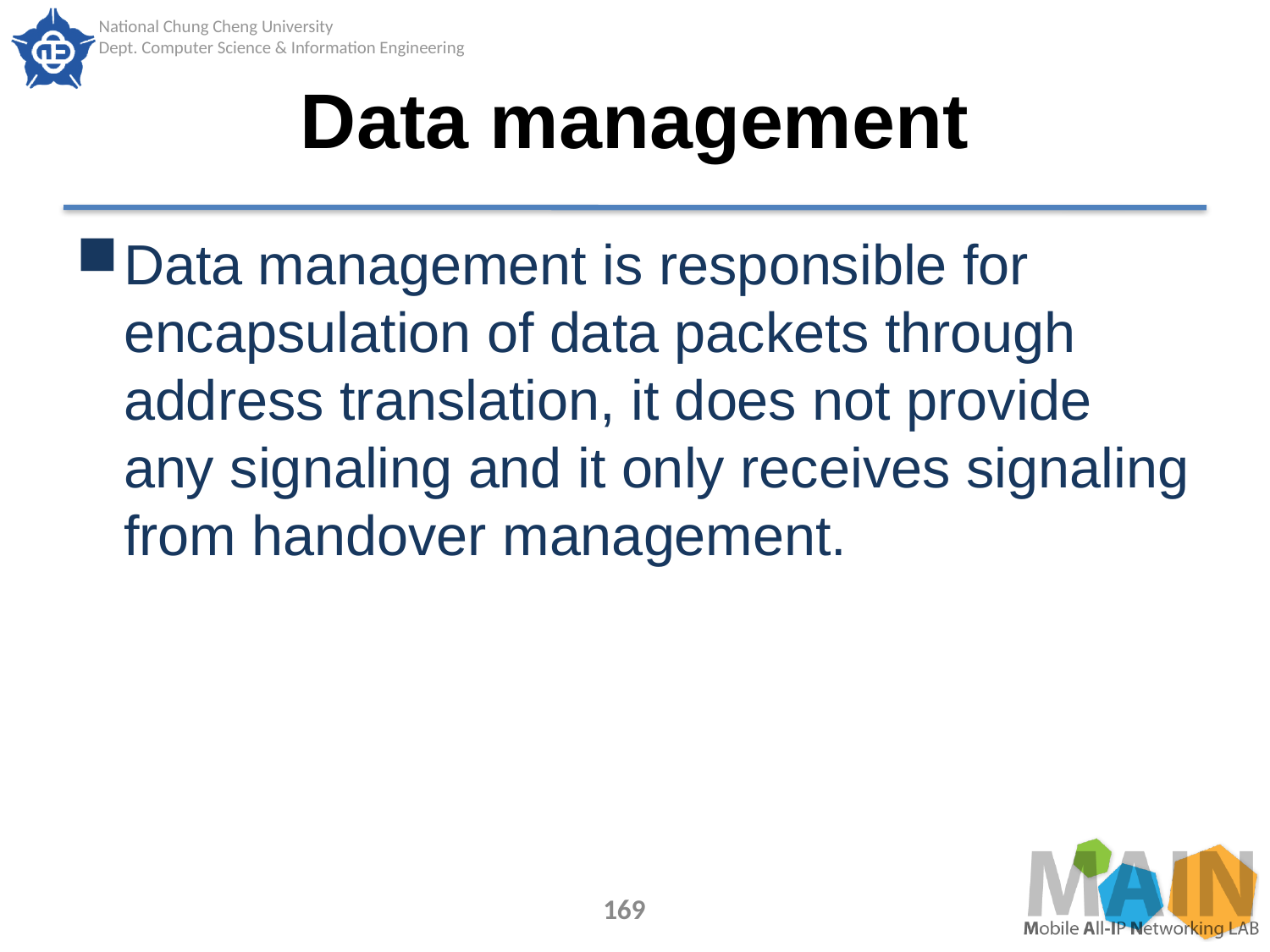

# Data management
Data management is responsible for encapsulation of data packets through address translation, it does not provide any signaling and it only receives signaling from handover management.

169